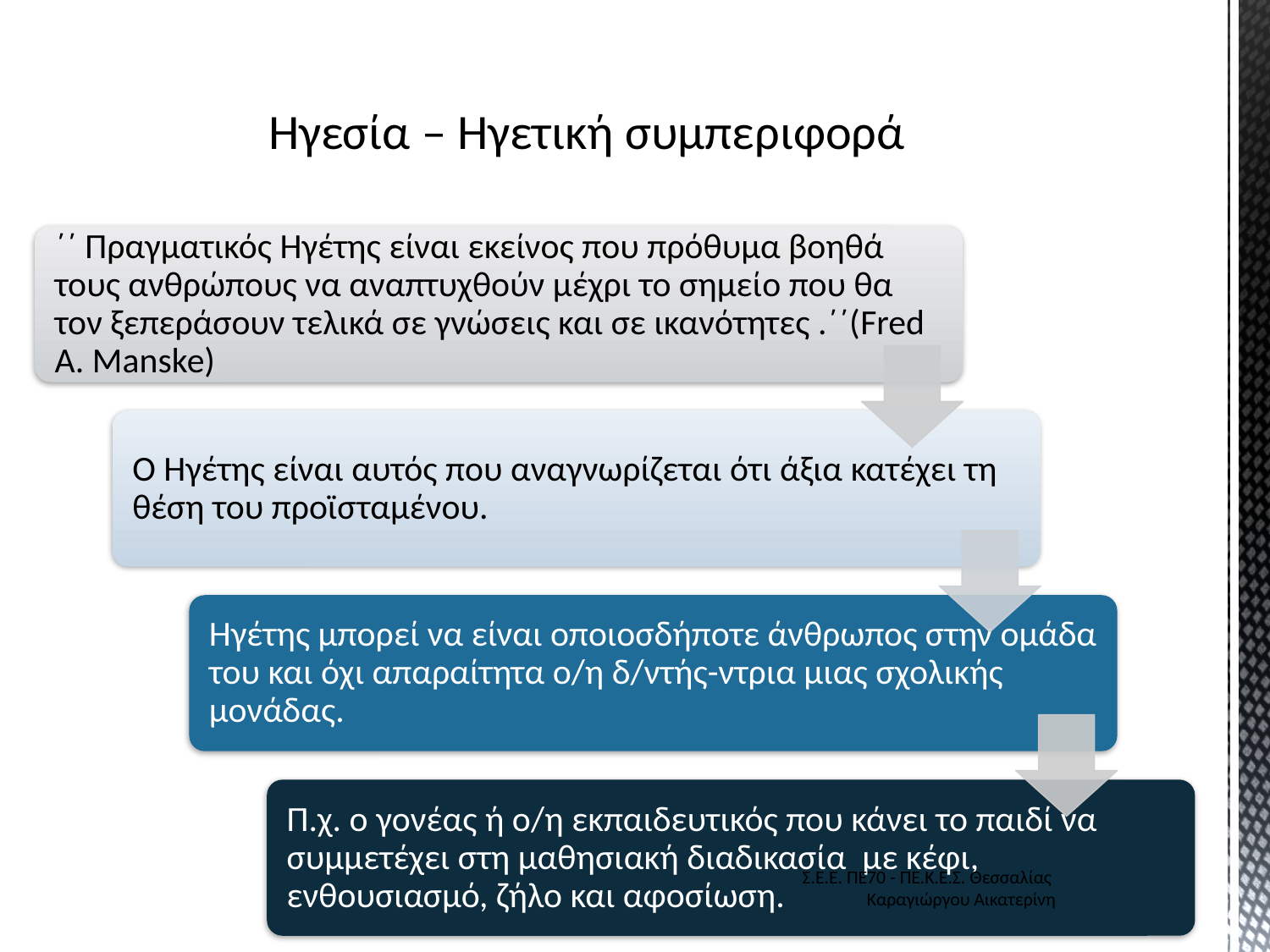

# Ηγεσία – Ηγετική συμπεριφορά
΄΄ Πραγματικός Ηγέτης είναι εκείνος που πρόθυμα βοηθά τους ανθρώπους να αναπτυχθούν μέχρι το σημείο που θα τον ξεπεράσουν τελικά σε γνώσεις και σε ικανότητες .΄΄(Fred A. Manske)
Ο Ηγέτης είναι αυτός που αναγνωρίζεται ότι άξια κατέχει τη θέση του προϊσταμένου.
Ηγέτης μπορεί να είναι οποιοσδήποτε άνθρωπος στην ομάδα του και όχι απαραίτητα ο/η δ/ντής-ντρια μιας σχολικής μονάδας.
Π.χ. ο γονέας ή ο/η εκπαιδευτικός που κάνει το παιδί να συμμετέχει στη μαθησιακή διαδικασία  με κέφι, ενθουσιασμό, ζήλο και αφοσίωση.

Σ.Ε.Ε. ΠΕ70 - ΠΕ.Κ.Ε.Σ. Θεσσαλίας
Καραγιώργου Αικατερίνη
8